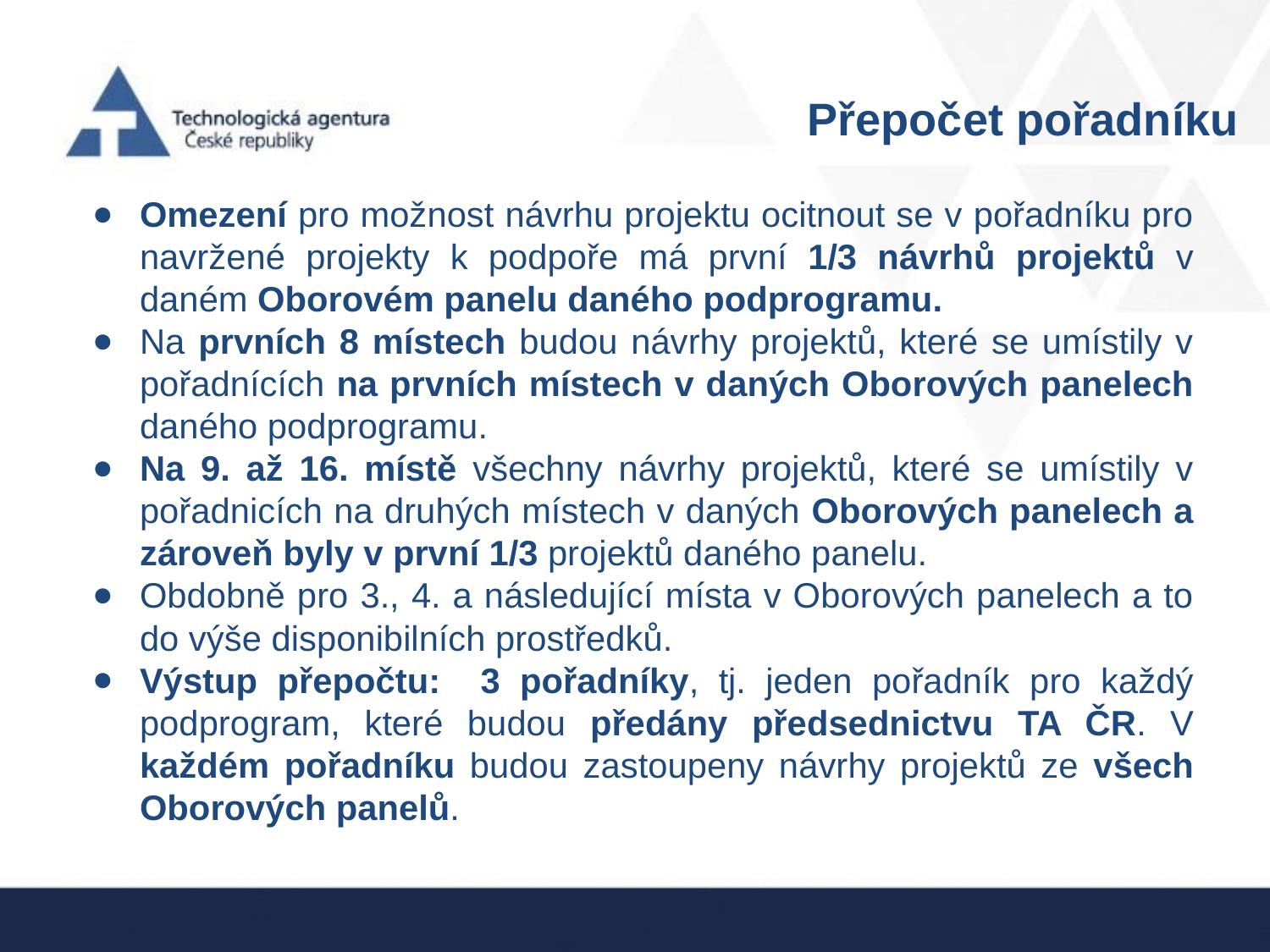

# Přepočet pořadníku
Omezení pro možnost návrhu projektu ocitnout se v pořadníku pro navržené projekty k podpoře má první 1/3 návrhů projektů v daném Oborovém panelu daného podprogramu.
Na prvních 8 místech budou návrhy projektů, které se umístily v pořadnících na prvních místech v daných Oborových panelech daného podprogramu.
Na 9. až 16. místě všechny návrhy projektů, které se umístily v pořadnicích na druhých místech v daných Oborových panelech a zároveň byly v první 1/3 projektů daného panelu.
Obdobně pro 3., 4. a následující místa v Oborových panelech a to do výše disponibilních prostředků.
Výstup přepočtu:  3 pořadníky, tj. jeden pořadník pro každý podprogram, které budou předány předsednictvu TA ČR. V každém pořadníku budou zastoupeny návrhy projektů ze všech Oborových panelů.